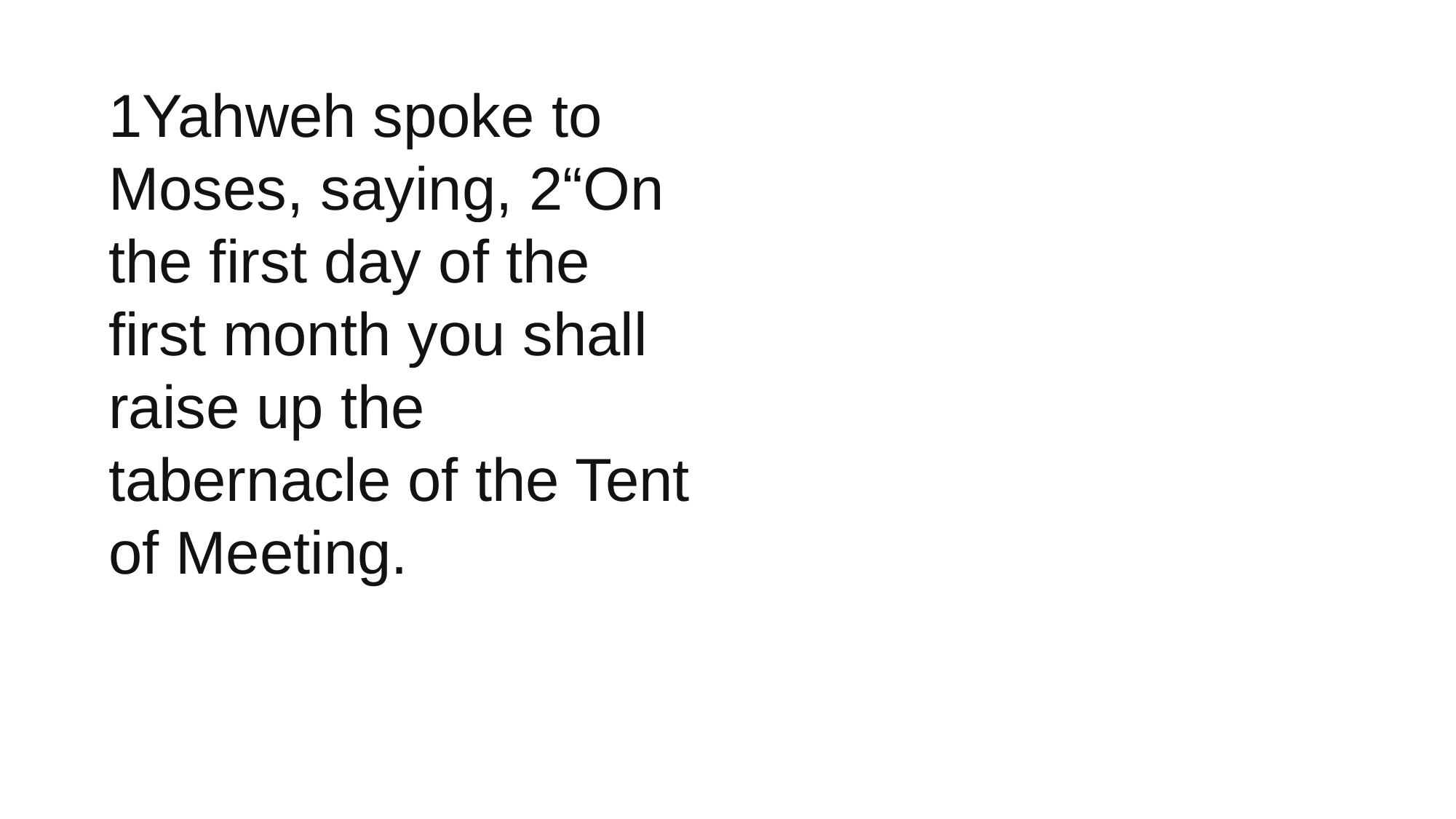

1 Samuel
1Yahweh spoke to Moses, saying, 2“On the first day of the first month you shall raise up the tabernacle of the Tent of Meeting.